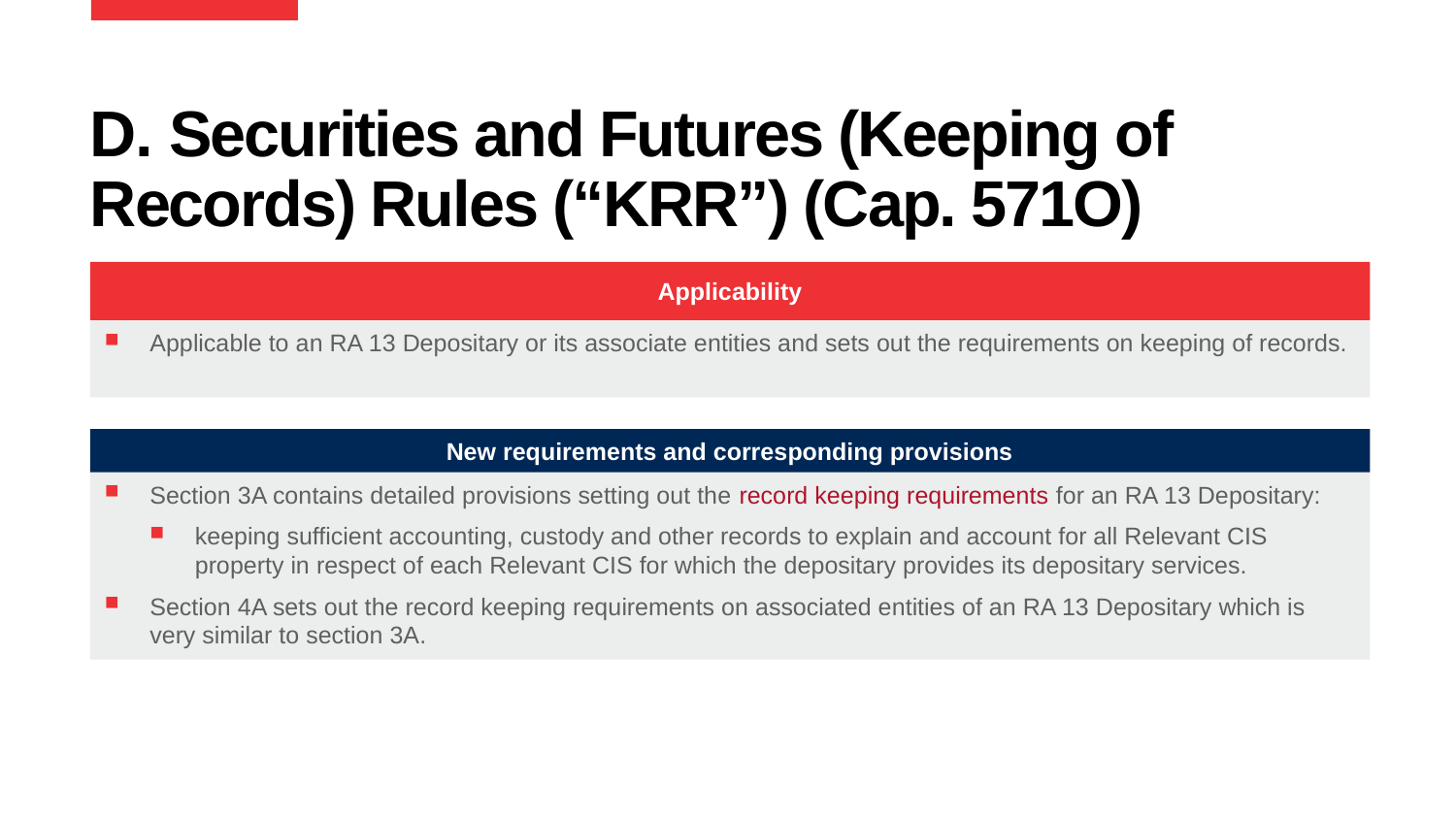

# D. Securities and Futures (Keeping of Records) Rules (“KRR”) (Cap. 571O)
Applicability
Applicable to an RA 13 Depositary or its associate entities and sets out the requirements on keeping of records.
New requirements and corresponding provisions
Section 3A contains detailed provisions setting out the record keeping requirements for an RA 13 Depositary:
keeping sufficient accounting, custody and other records to explain and account for all Relevant CIS property in respect of each Relevant CIS for which the depositary provides its depositary services.
Section 4A sets out the record keeping requirements on associated entities of an RA 13 Depositary which is very similar to section 3A.